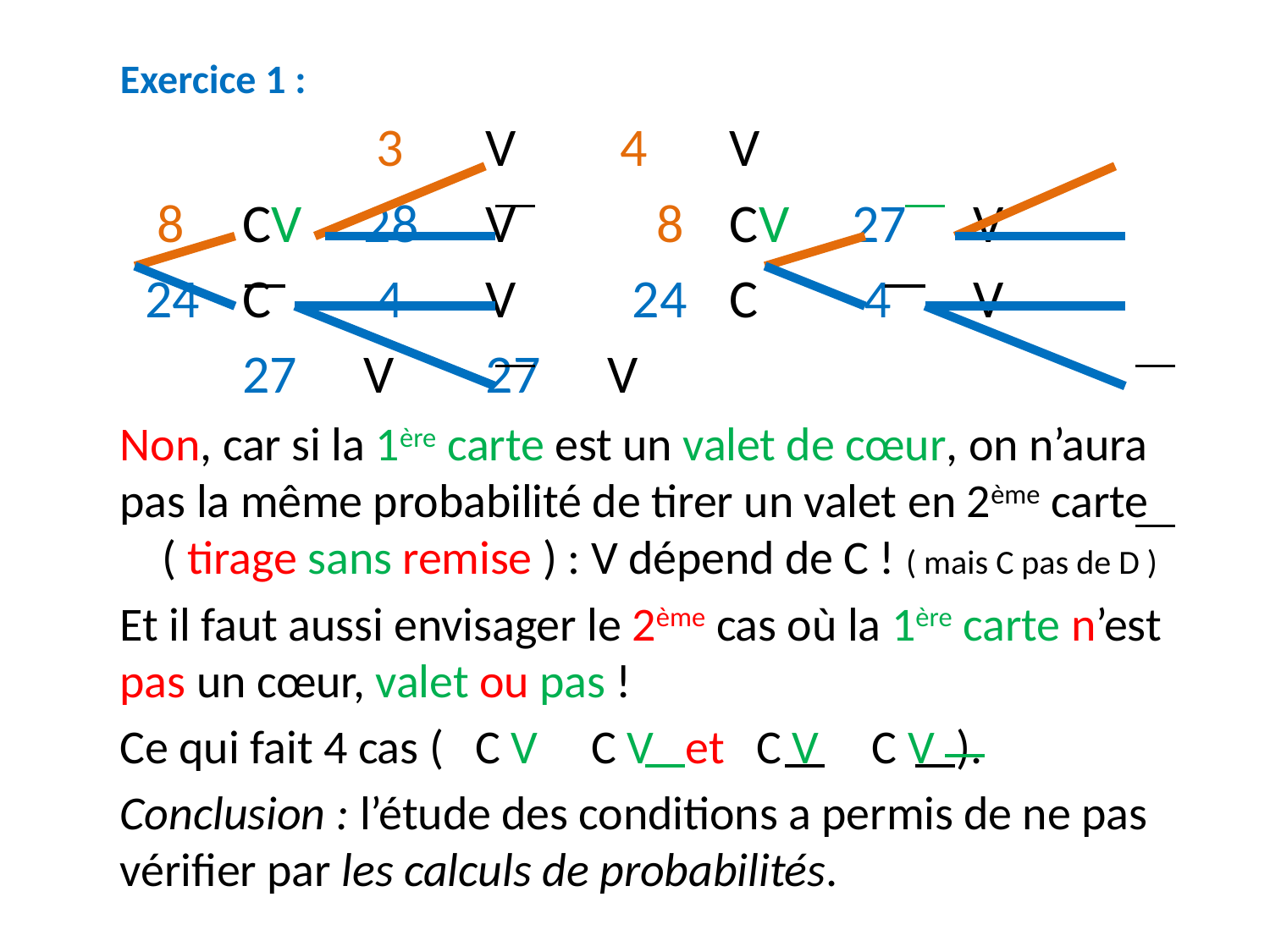

Exercice 1 :
	 	 3	V				 4	V
   8	CV	28	V 		    8	CV	27	V
  24	C	 4	V 		  24	C	 4	V
		27	V				27	V
Non, car si la 1ère carte est un valet de cœur, on n’aura pas la même probabilité de tirer un valet en 2ème carte           ( tirage sans remise ) : V dépend de C ! ( mais C pas de D )
Et il faut aussi envisager le 2ème cas où la 1ère carte n’est pas un cœur, valet ou pas !
Ce qui fait 4 cas (   C V     C V   et   C V     C V  ).
Conclusion : l’étude des conditions a permis de ne pas vérifier par les calculs de probabilités.
#